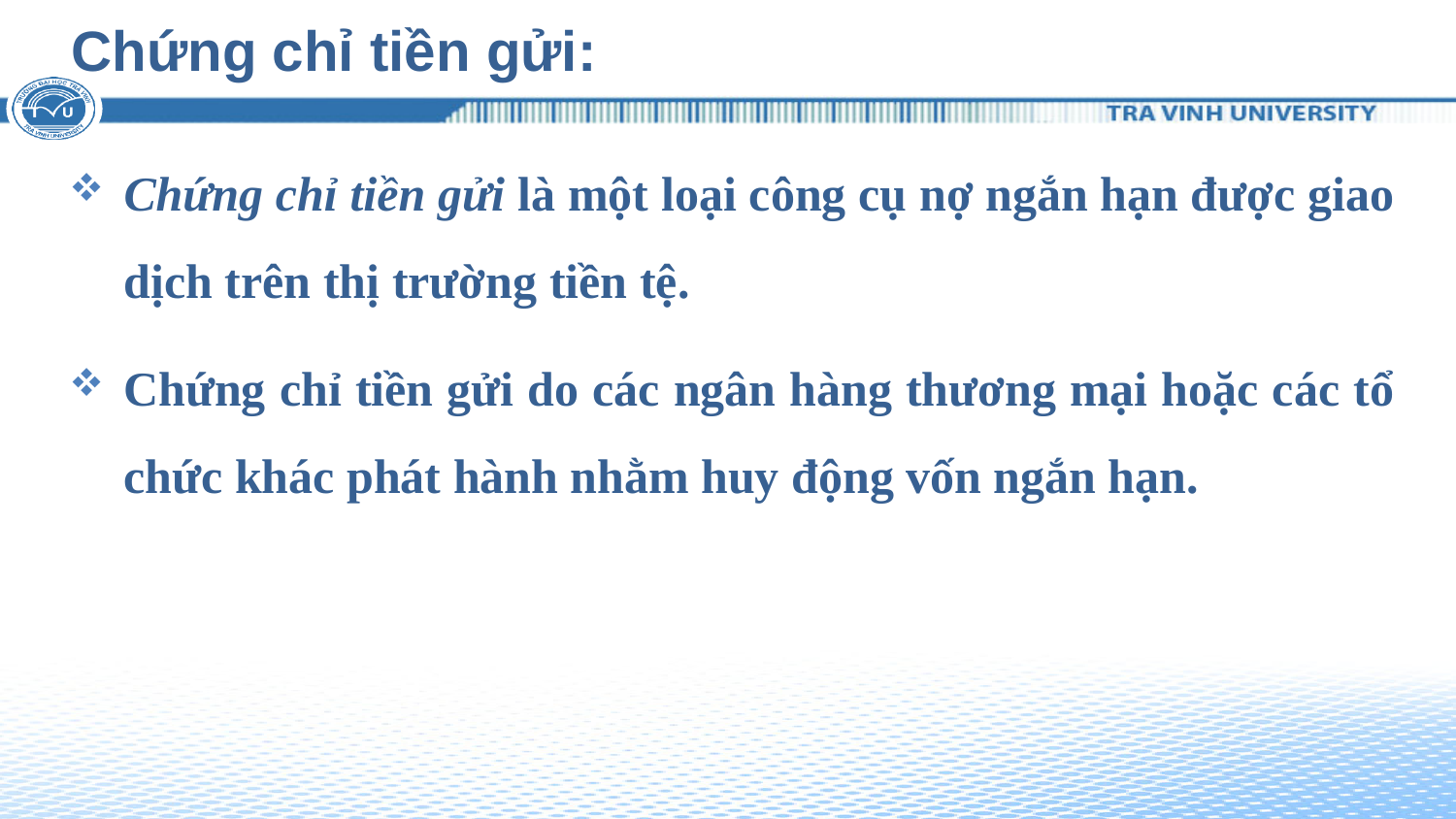

# Chứng chỉ tiền gửi:
Chứng chỉ tiền gửi là một loại công cụ nợ ngắn hạn được giao dịch trên thị trường tiền tệ.
Chứng chỉ tiền gửi do các ngân hàng thương mại hoặc các tổ chức khác phát hành nhằm huy động vốn ngắn hạn.